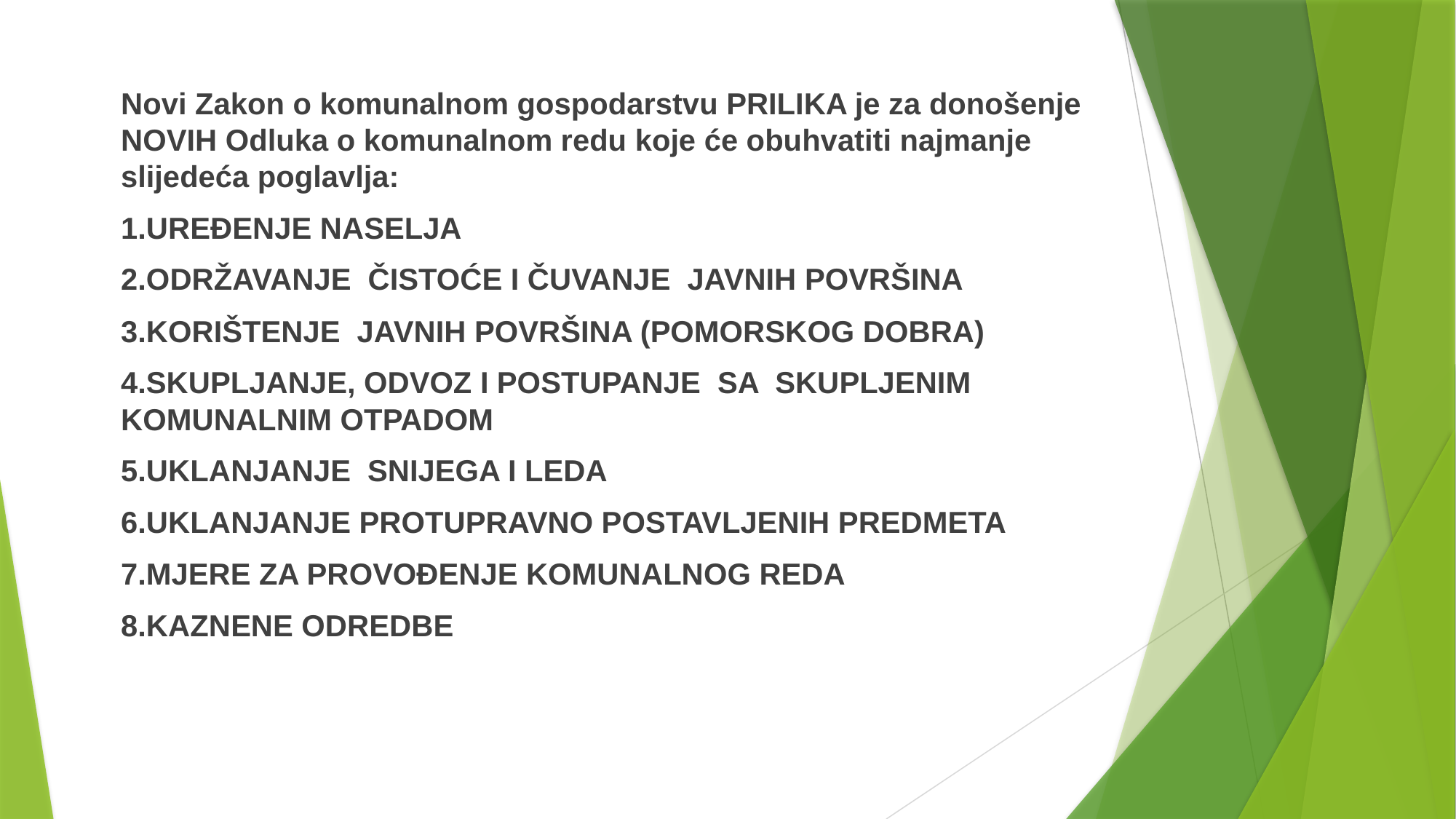

Novi Zakon o komunalnom gospodarstvu PRILIKA je za donošenje NOVIH Odluka o komunalnom redu koje će obuhvatiti najmanje slijedeća poglavlja:
1.UREĐENJE NASELJA
2.ODRŽAVANJE  ČISTOĆE I ČUVANJE  JAVNIH POVRŠINA
3.KORIŠTENJE  JAVNIH POVRŠINA (POMORSKOG DOBRA)
4.SKUPLJANJE, ODVOZ I POSTUPANJE  SA  SKUPLJENIM KOMUNALNIM OTPADOM
5.UKLANJANJE  SNIJEGA I LEDA
6.UKLANJANJE PROTUPRAVNO POSTAVLJENIH PREDMETA
7.MJERE ZA PROVOĐENJE KOMUNALNOG REDA
8.KAZNENE ODREDBE